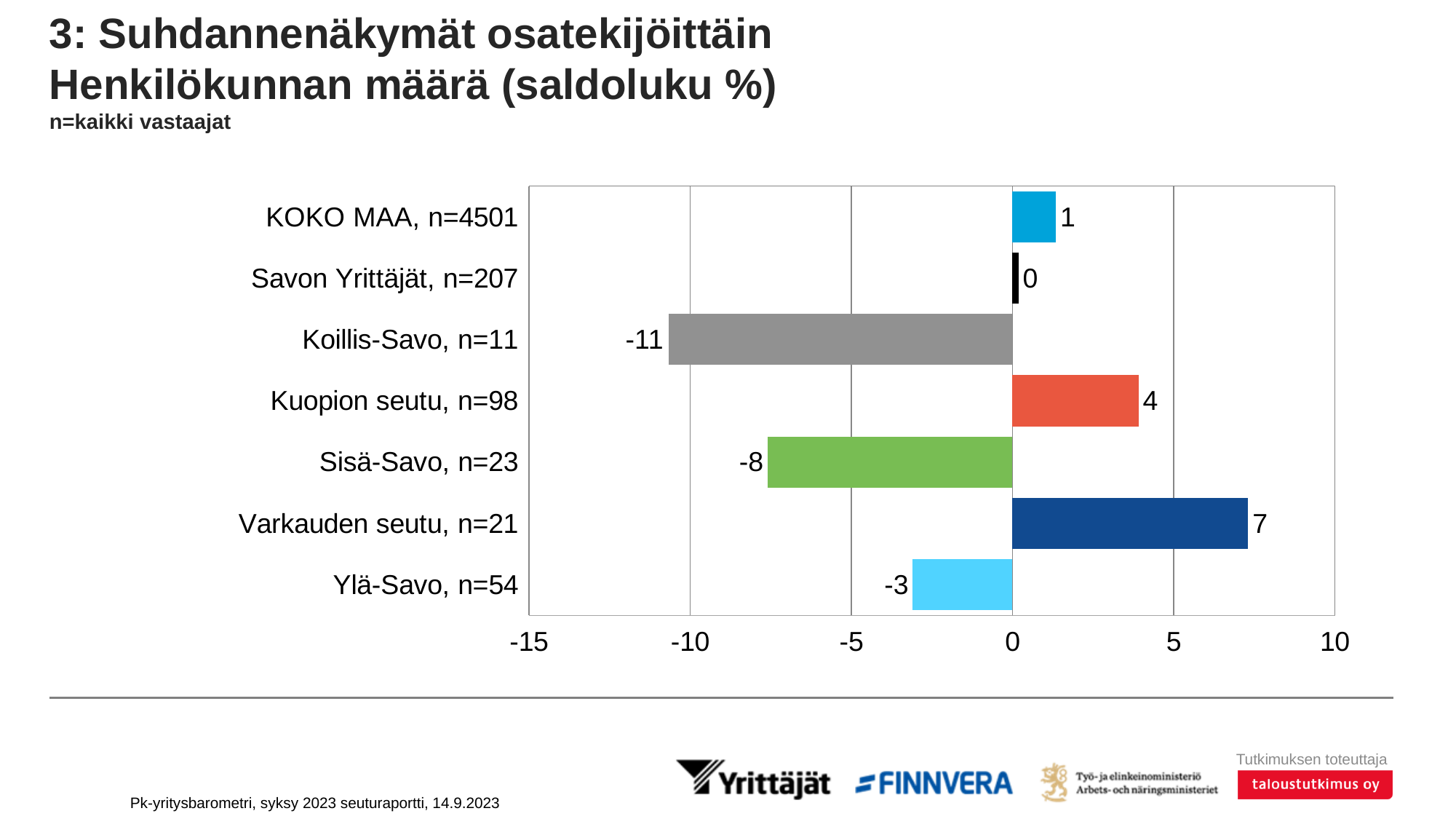

# 3: Suhdannenäkymät osatekijöittäin Henkilökunnan määrä (saldoluku %) n=kaikki vastaajat

### Chart

| Category | Saldoluku |
|---|---|
| KOKO MAA, n=4501 | 1.3508 |
| Savon Yrittäjät, n=207 | 0.1869 |
| Koillis-Savo, n=11 | -10.6748 |
| Kuopion seutu, n=98 | 3.9111 |
| Sisä-Savo, n=23 | -7.6038 |
| Varkauden seutu, n=21 | 7.31 |
| Ylä-Savo, n=54 | -3.0983 |
Pk-yritysbarometri, syksy 2023 seuturaportti, 14.9.2023